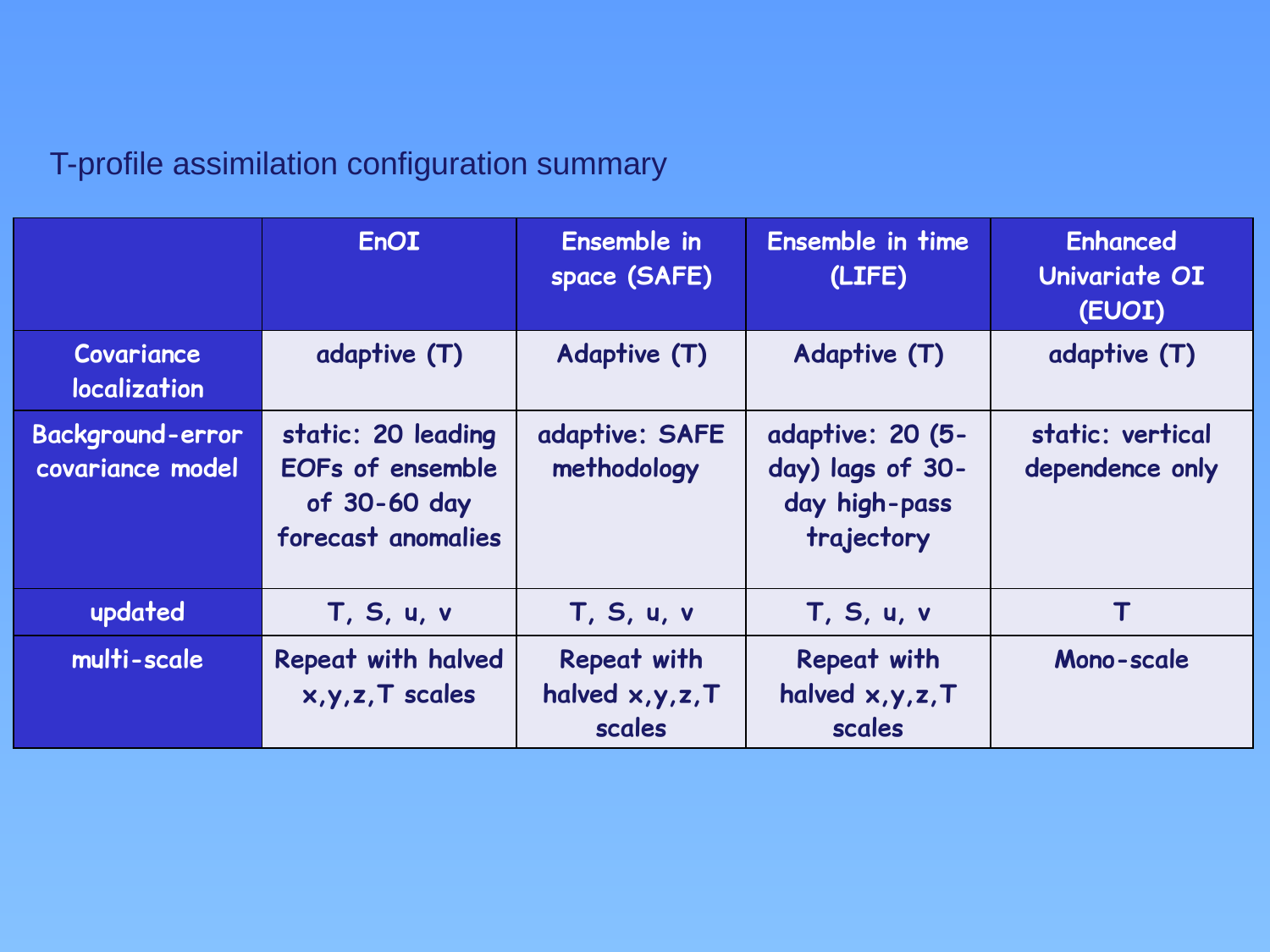

T-profile assimilation configuration summary
|  | EnOI | Ensemble in space (SAFE) | Ensemble in time (LIFE) | Enhanced Univariate OI (EUOI) |
| --- | --- | --- | --- | --- |
| Covariance localization | adaptive (T) | Adaptive (T) | Adaptive (T) | adaptive (T) |
| Background-error covariance model | static: 20 leading EOFs of ensemble of 30-60 day forecast anomalies | adaptive: SAFE methodology | adaptive: 20 (5-day) lags of 30-day high-pass trajectory | static: vertical dependence only |
| updated | T, S, u, v | T, S, u, v | T, S, u, v | T |
| multi-scale | Repeat with halved x,y,z,T scales | Repeat with halved x,y,z,T scales | Repeat with halved x,y,z,T scales | Mono-scale |